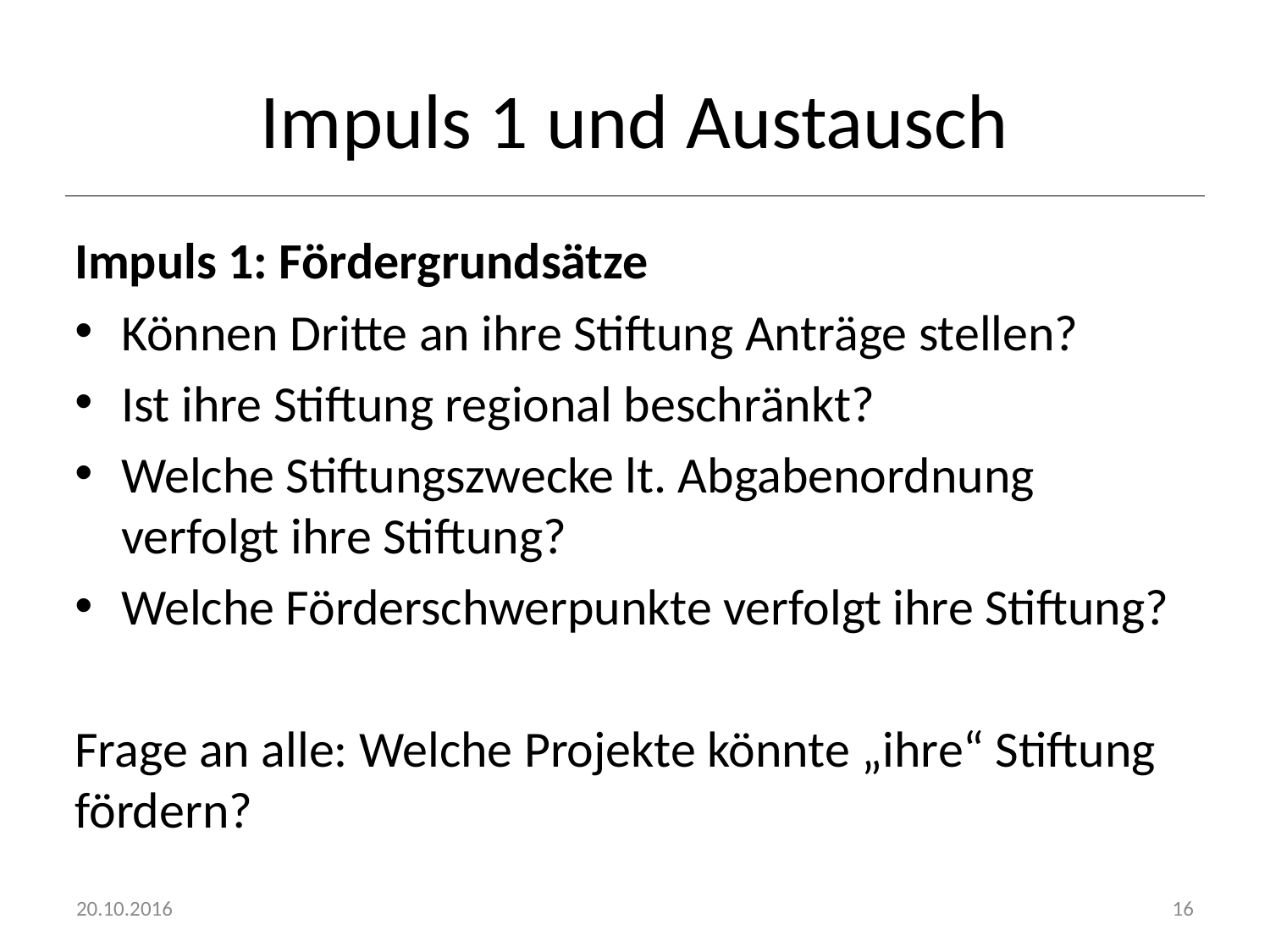

# Impuls 1 und Austausch
Impuls 1: Fördergrundsätze
Können Dritte an ihre Stiftung Anträge stellen?
Ist ihre Stiftung regional beschränkt?
Welche Stiftungszwecke lt. Abgabenordnung verfolgt ihre Stiftung?
Welche Förderschwerpunkte verfolgt ihre Stiftung?

Frage an alle: Welche Projekte könnte „ihre“ Stiftung fördern?

20.10.2016
16